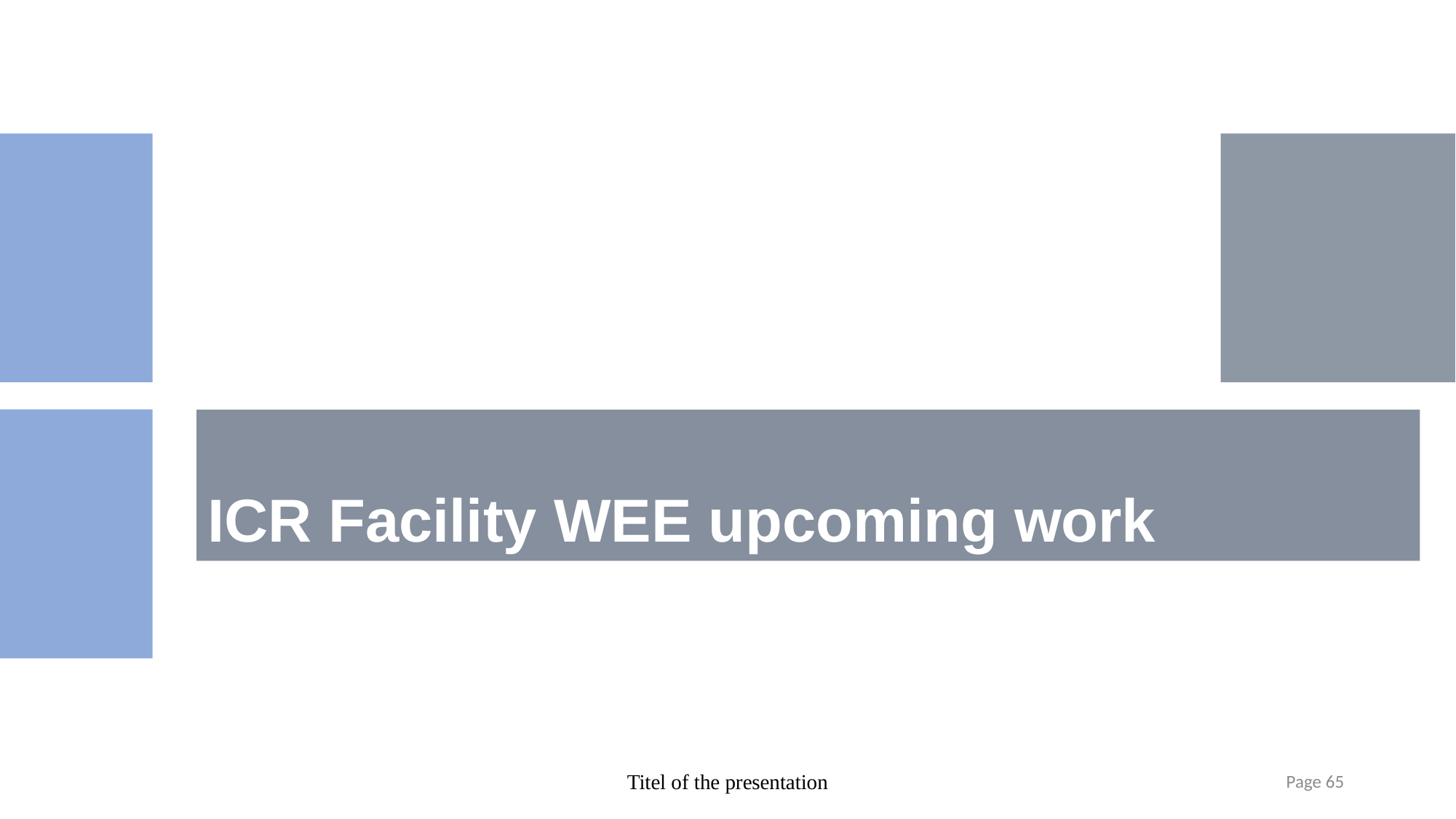

# ICR Facility WEE upcoming work

Titel of the presentation
Page 65